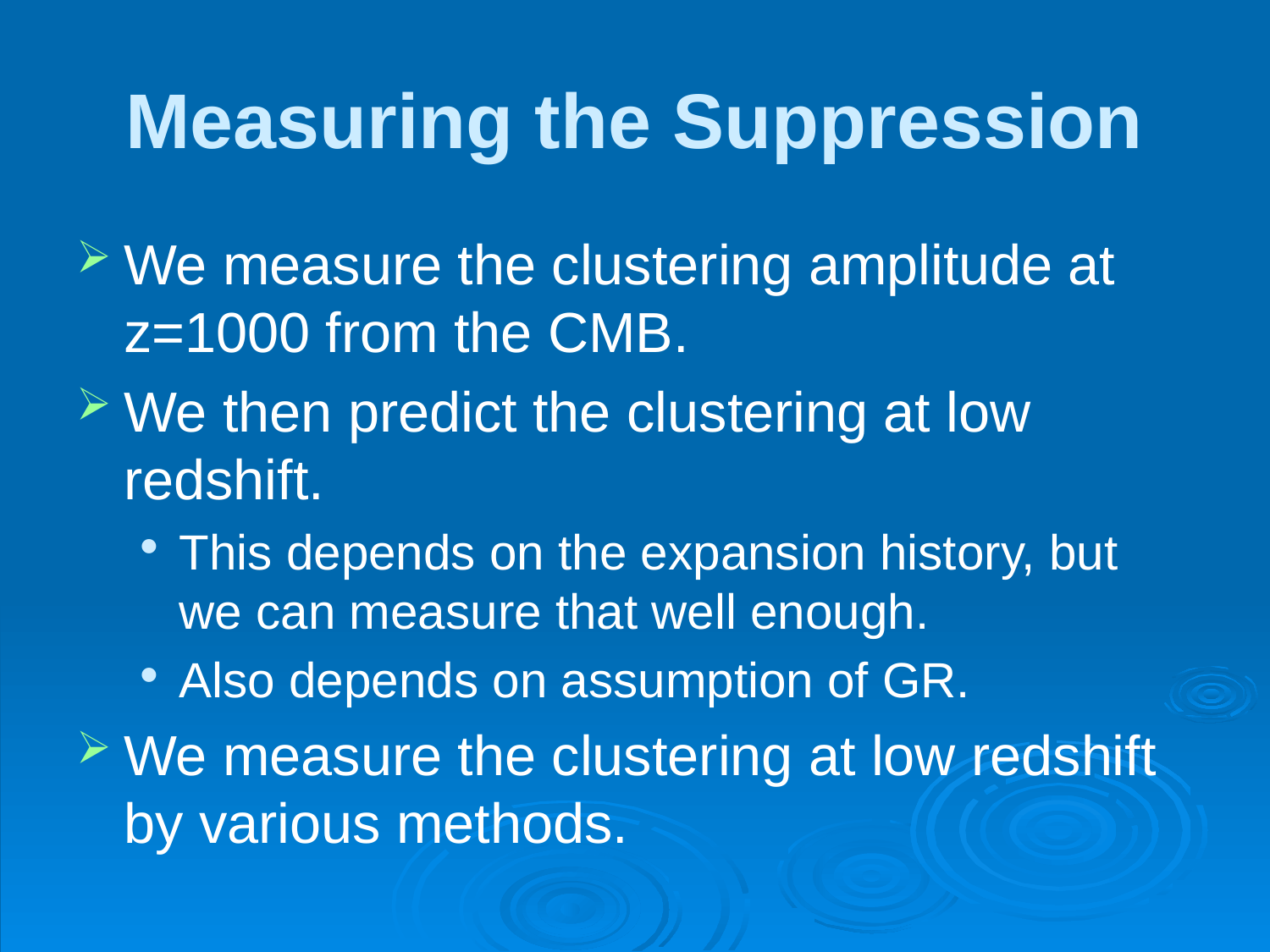

# Measuring the Suppression
We measure the clustering amplitude at z=1000 from the CMB.
We then predict the clustering at low redshift.
This depends on the expansion history, but we can measure that well enough.
Also depends on assumption of GR.
We measure the clustering at low redshift by various methods.